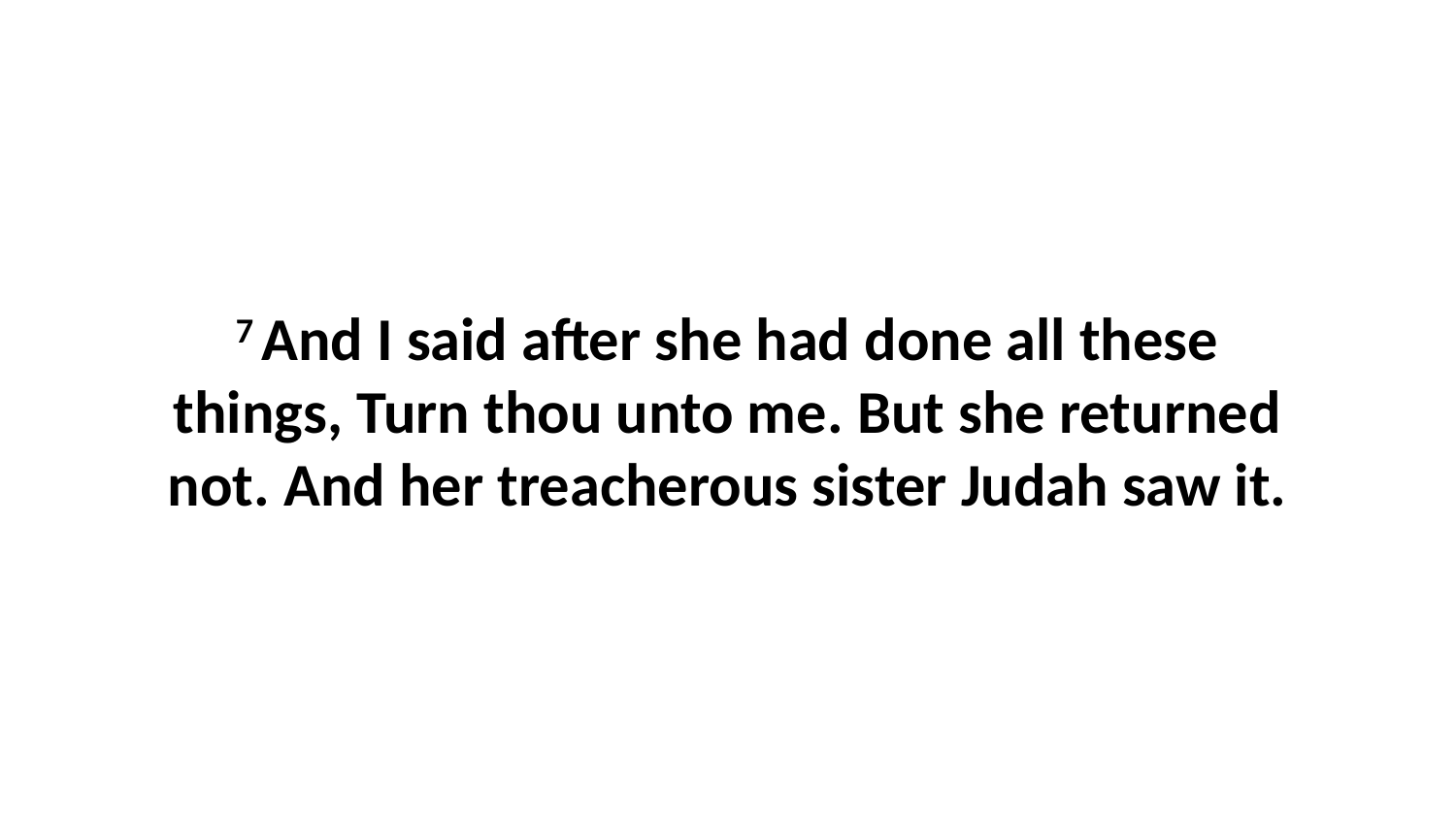

7 And I said after she had done all these things, Turn thou unto me. But she returned not. And her treacherous sister Judah saw it.